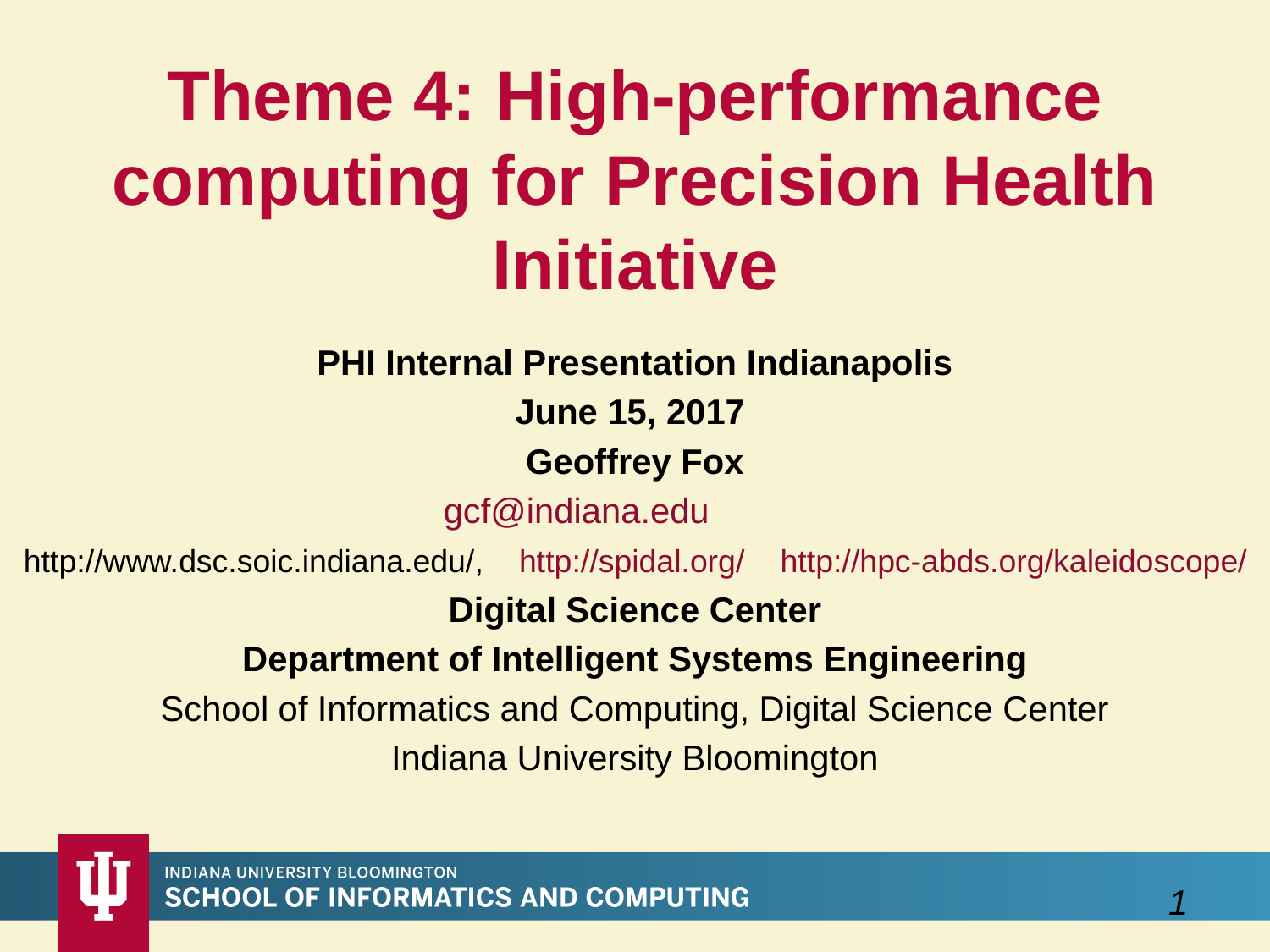

Theme 4: High-performance computing for Precision Health Initiative

PHI Internal Presentation Indianapolis
June 15, 2017
Geoffrey Fox
gcf@indiana.edu
 http://www.dsc.soic.indiana.edu/,    http://spidal.org/    http://hpc-abds.org/kaleidoscope/
Digital Science Center
Department of Intelligent Systems Engineering
School of Informatics and Computing, Digital Science Center
Indiana University Bloomington
1